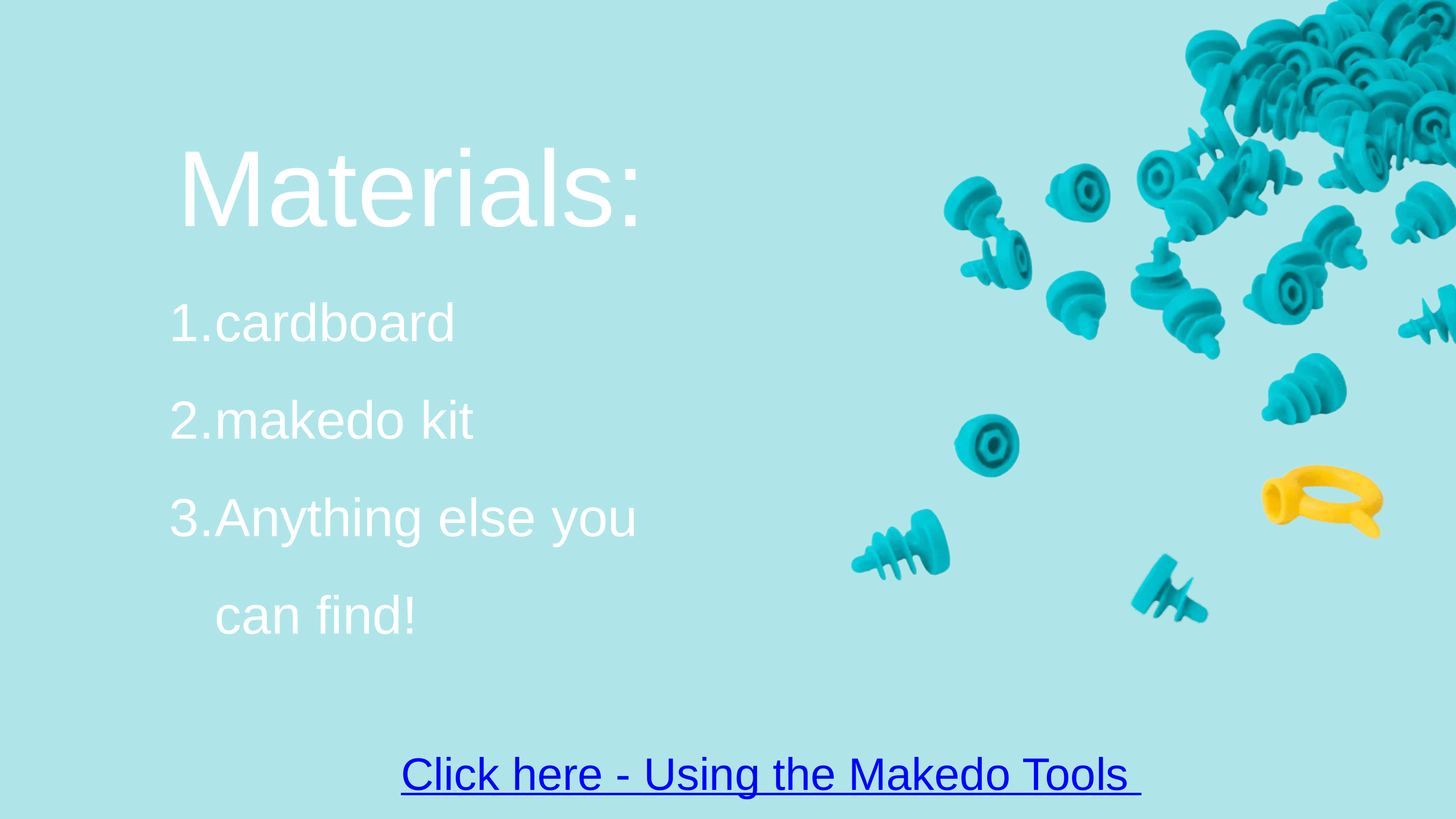

Materials:
cardboard
makedo kit
Anything else you can find!

Click here - Using the Makedo Tools